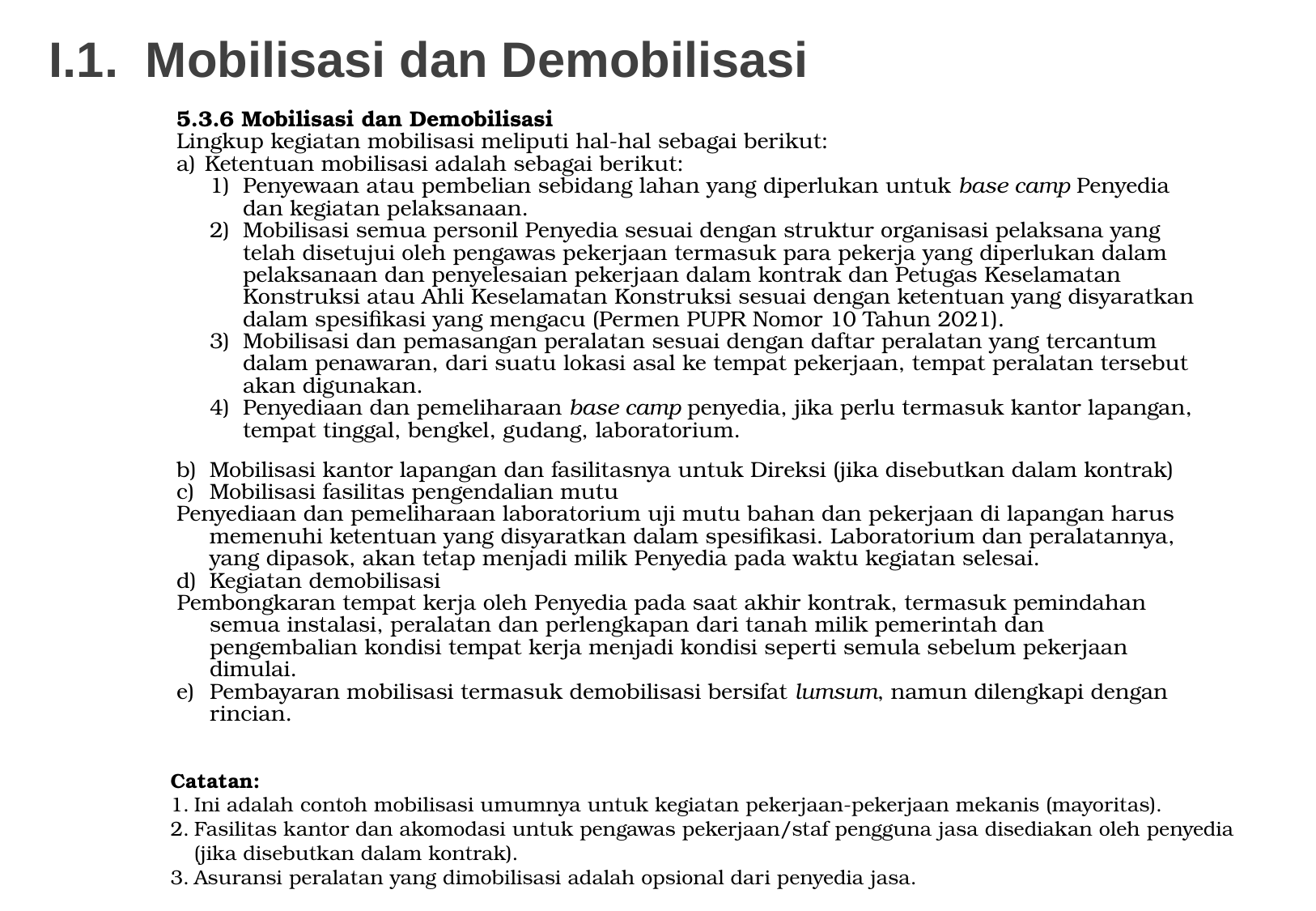

I.1.  Mobilisasi dan Demobilisasi
5.3.6 Mobilisasi dan Demobilisasi
Lingkup kegiatan mobilisasi meliputi hal-hal sebagai berikut:
Ketentuan mobilisasi adalah sebagai berikut:
1) 	Penyewaan atau pembelian sebidang lahan yang diperlukan untuk base camp Penyedia dan kegiatan pelaksanaan.
2) 	Mobilisasi semua personil Penyedia sesuai dengan struktur organisasi pelaksana yang telah disetujui oleh pengawas pekerjaan termasuk para pekerja yang diperlukan dalam pelaksanaan dan penyelesaian pekerjaan dalam kontrak dan Petugas Keselamatan Konstruksi atau Ahli Keselamatan Konstruksi sesuai dengan ketentuan yang disyaratkan dalam spesifikasi yang mengacu (Permen PUPR Nomor 10 Tahun 2021).
3)	Mobilisasi dan pemasangan peralatan sesuai dengan daftar peralatan yang tercantum dalam penawaran, dari suatu lokasi asal ke tempat pekerjaan, tempat peralatan tersebut akan digunakan.
4) 	Penyediaan dan pemeliharaan base camp penyedia, jika perlu termasuk kantor lapangan, tempat tinggal, bengkel, gudang, laboratorium.

b)	Mobilisasi kantor lapangan dan fasilitasnya untuk Direksi (jika disebutkan dalam kontrak)
c)	Mobilisasi fasilitas pengendalian mutu
Penyediaan dan pemeliharaan laboratorium uji mutu bahan dan pekerjaan di lapangan harus memenuhi ketentuan yang disyaratkan dalam spesifikasi. Laboratorium dan peralatannya, yang dipasok, akan tetap menjadi milik Penyedia pada waktu kegiatan selesai.
d) 	Kegiatan demobilisasi
Pembongkaran tempat kerja oleh Penyedia pada saat akhir kontrak, termasuk pemindahan semua instalasi, peralatan dan perlengkapan dari tanah milik pemerintah dan pengembalian kondisi tempat kerja menjadi kondisi seperti semula sebelum pekerjaan dimulai.
e) 	Pembayaran mobilisasi termasuk demobilisasi bersifat lumsum, namun dilengkapi dengan rincian.
Catatan:
1.	Ini adalah contoh mobilisasi umumnya untuk kegiatan pekerjaan-pekerjaan mekanis (mayoritas).
2.	Fasilitas kantor dan akomodasi untuk pengawas pekerjaan/staf pengguna jasa disediakan oleh penyedia (jika disebutkan dalam kontrak).
3.	Asuransi peralatan yang dimobilisasi adalah opsional dari penyedia jasa.